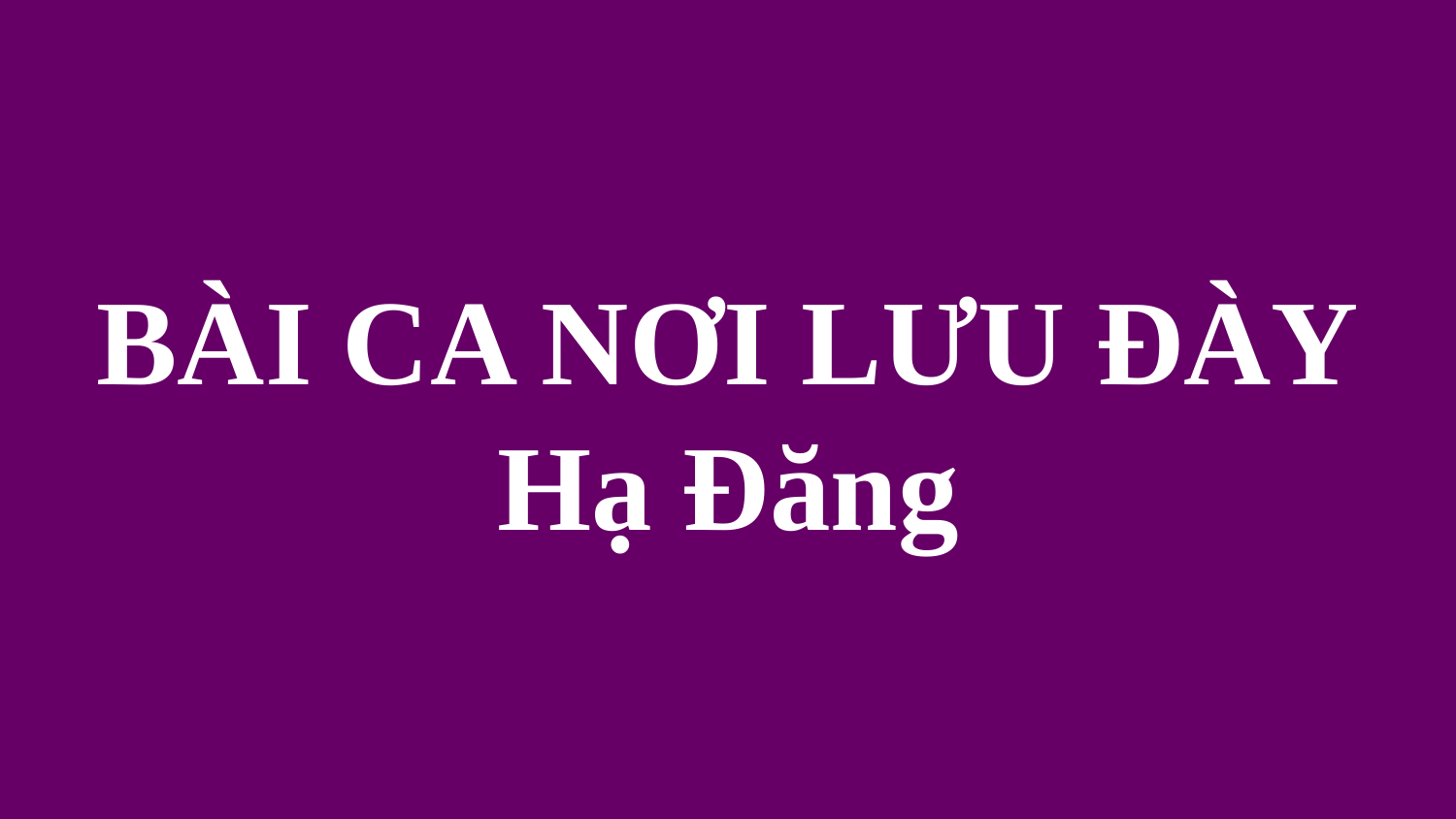

# BÀI CA NƠI LƯU ĐÀY Hạ Đăng